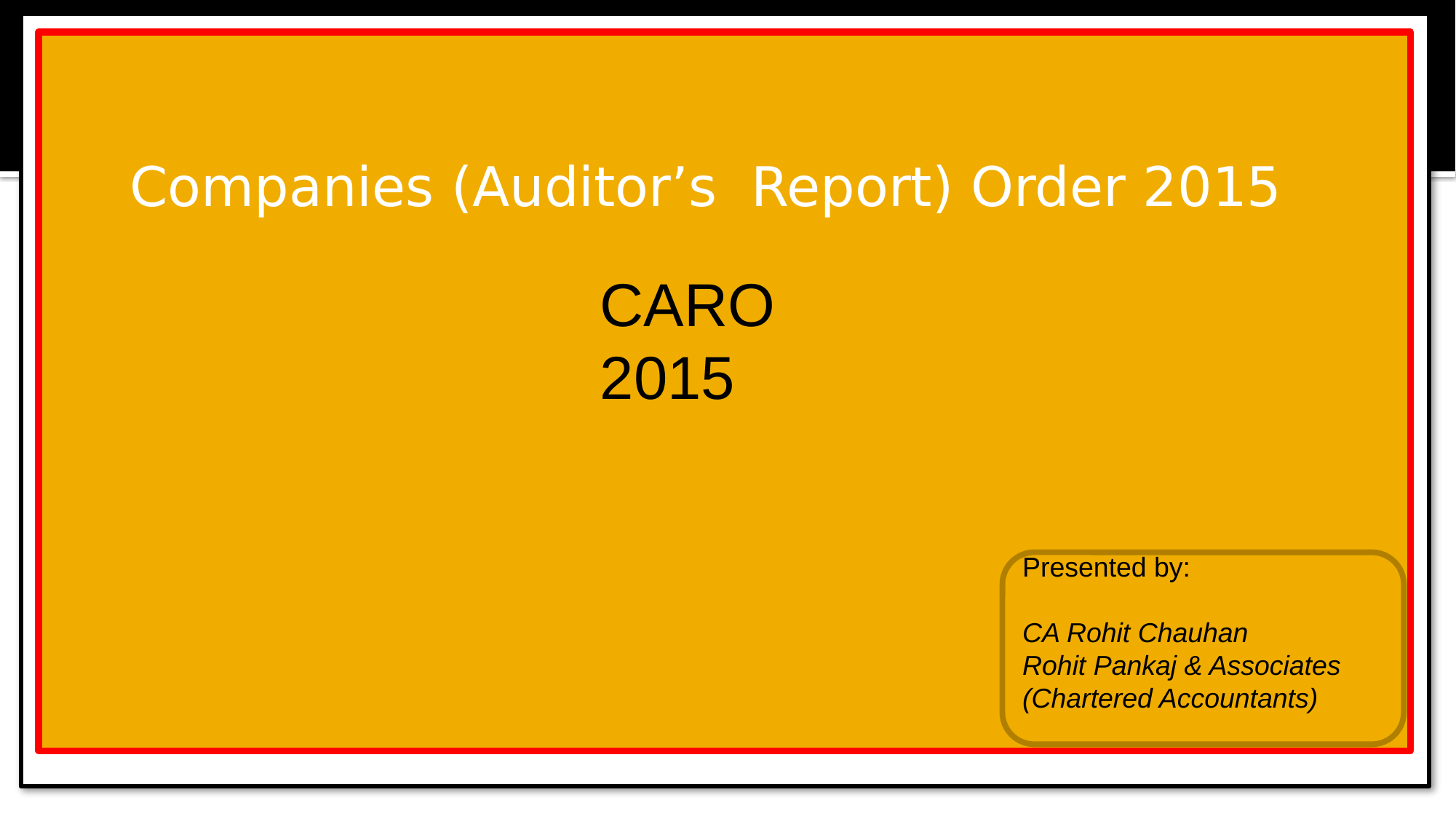

Companies (Auditor’s  Report) Order 2015
CARO 2015
Presented by:

CA Rohit Chauhan
Rohit Pankaj & Associates
(Chartered Accountants)